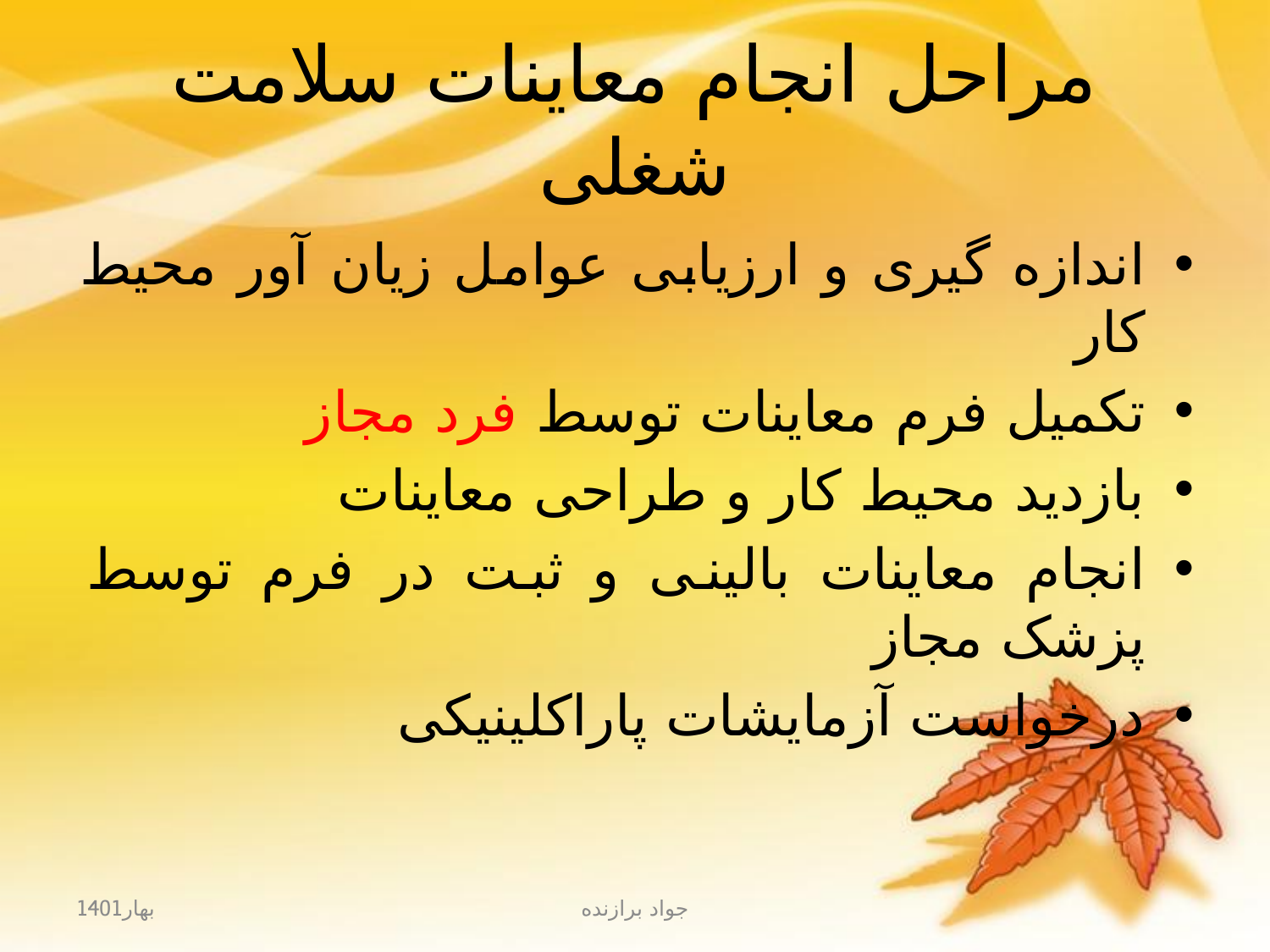

# مراحل انجام معاینات سلامت شغلی
اندازه گیری و ارزیابی عوامل زیان آور محیط کار
تکمیل فرم معاینات توسط فرد مجاز
بازدید محیط کار و طراحی معاینات
انجام معاینات بالینی و ثبت در فرم توسط پزشک مجاز
درخواست آزمایشات پاراکلینیکی

بهار1401
جواد برازنده